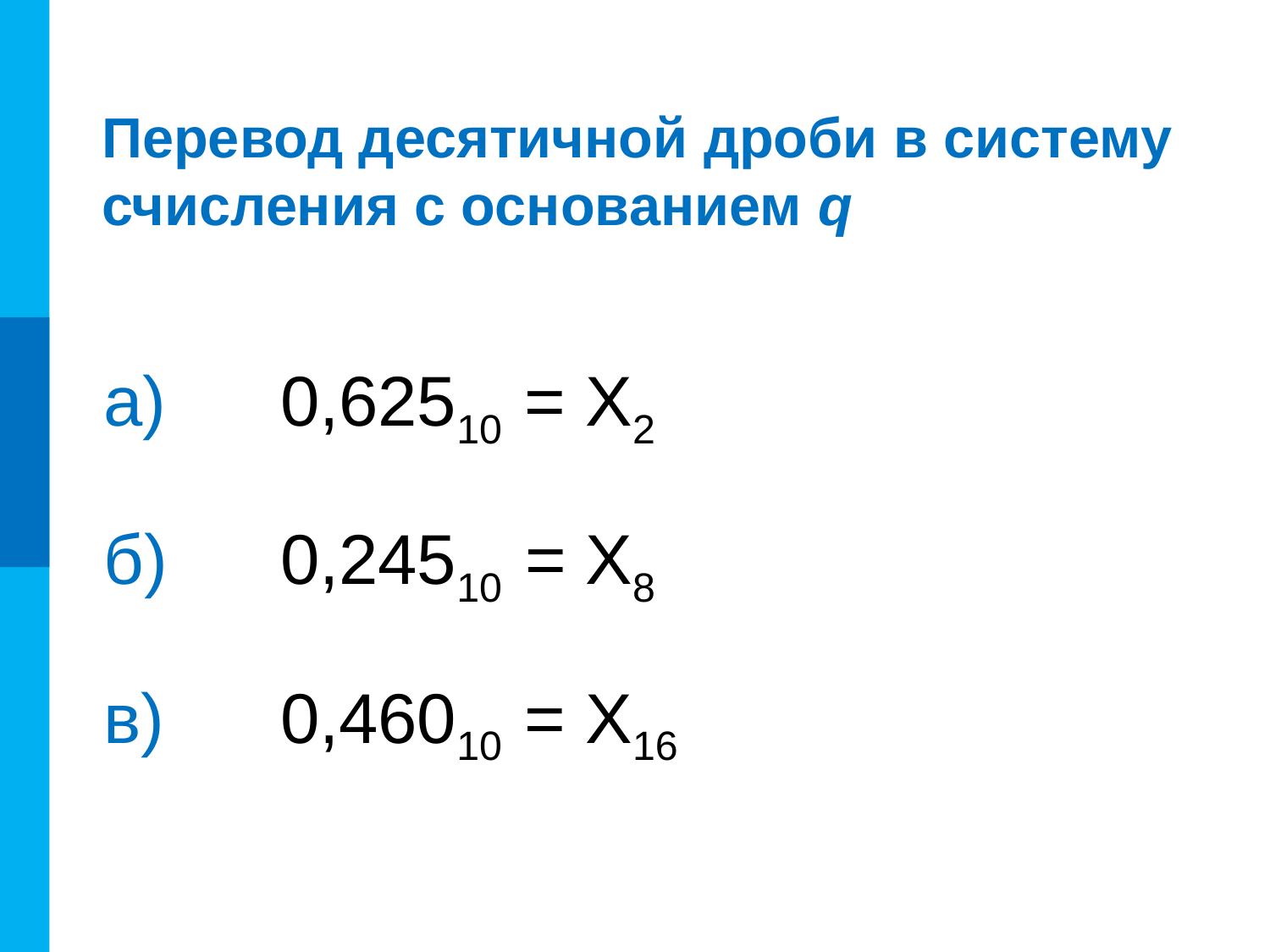

Перевод десятичной дроби в систему счисления с основанием q
а)	0,62510  = X2
б)	0,24510  = X8
в)	0,46010  = X16
Решение:
Представим число в виде суммы степеней двойки:
когда исходное число представлено в виде суммы, строим его двоичное представление, записав 1 в разрядах, соответствующих слагаемым, вошедшим в сумму, и 0 — во всех остальных разрядах.